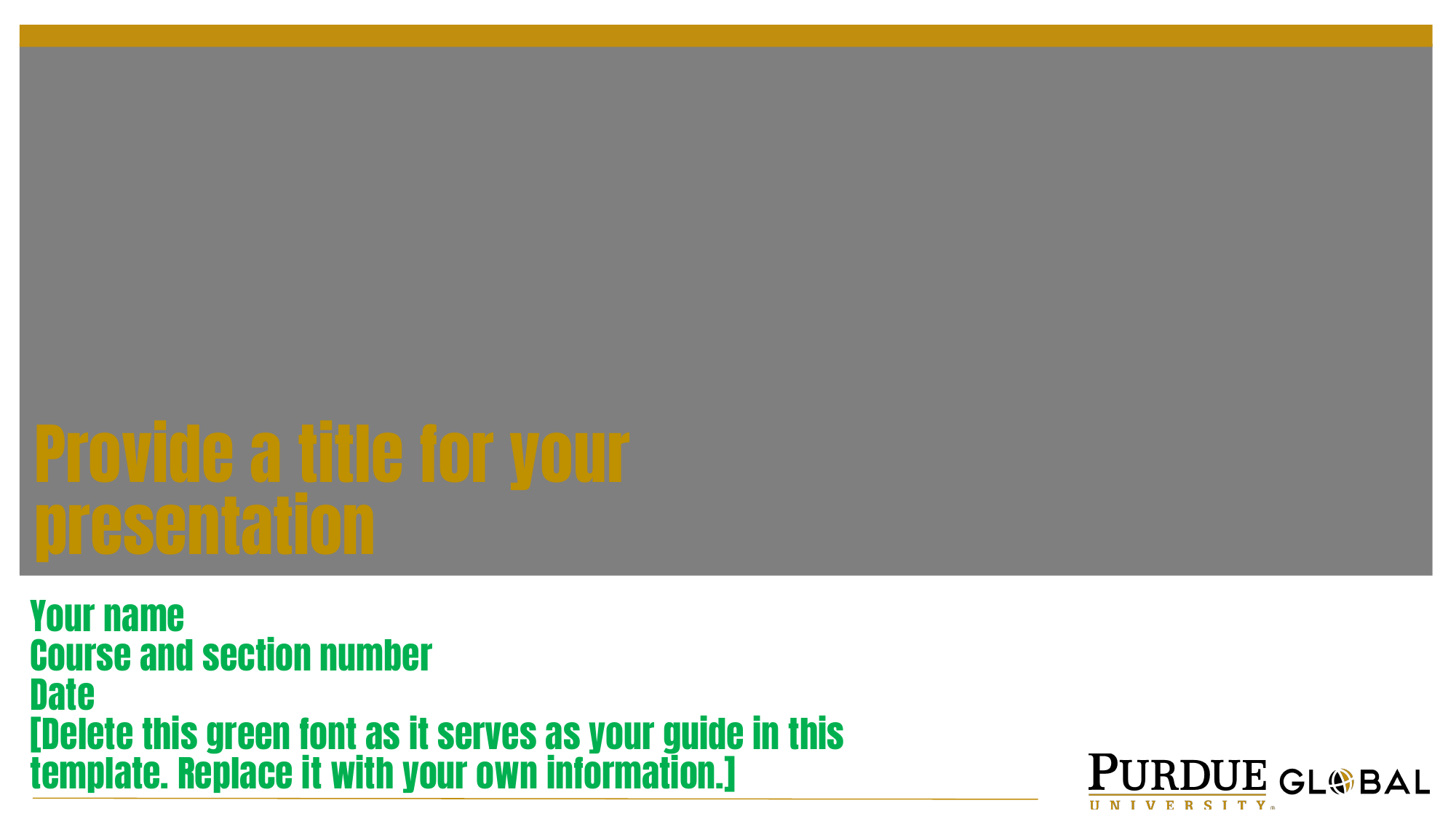

# Provide a title for your presentation
Your name
Course and section number
Date
[Delete this green font as it serves as your guide in this template. Replace it with your own information.]